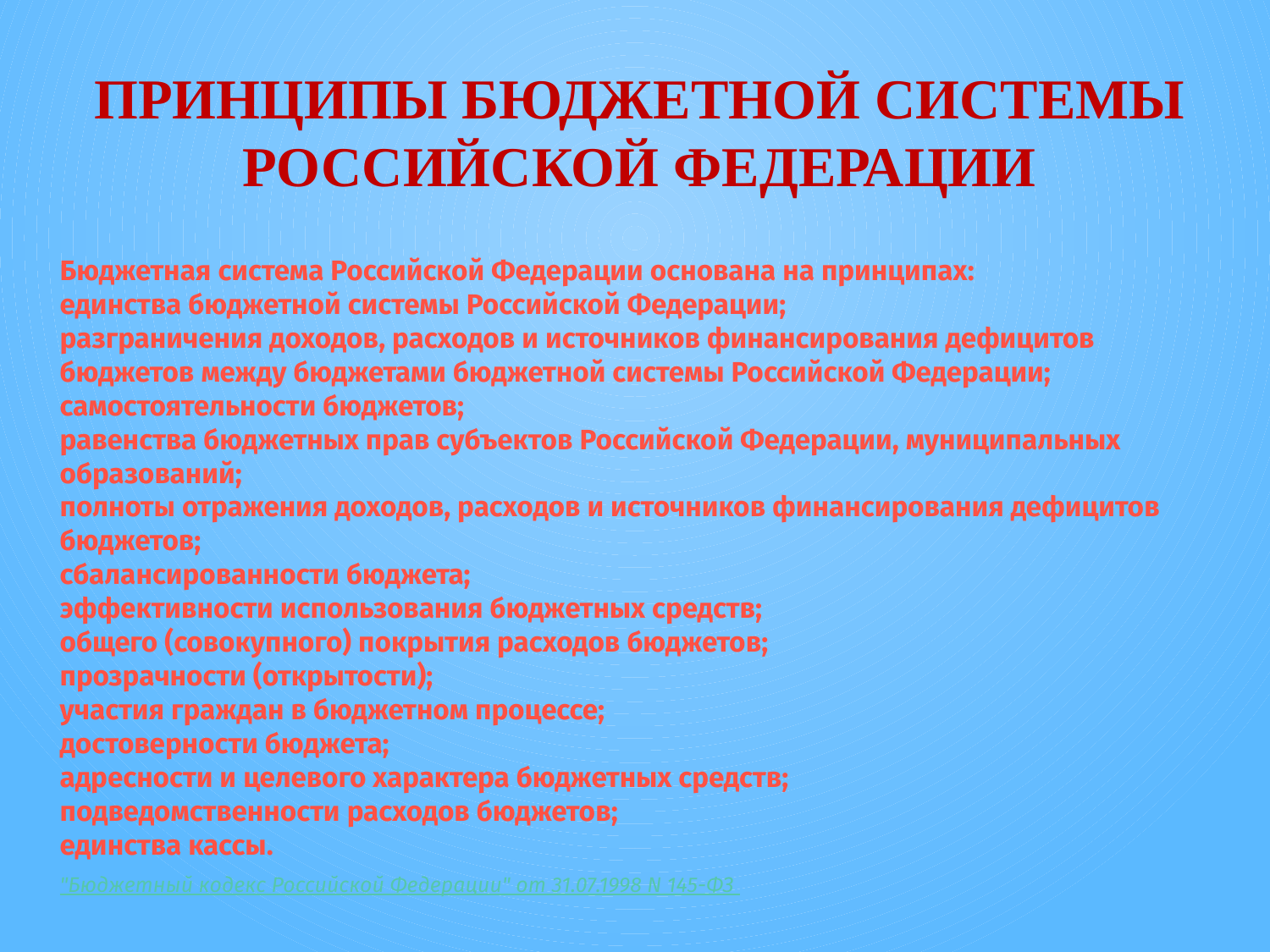

ПРИНЦИПЫ БЮДЖЕТНОЙ СИСТЕМЫ РОССИЙСКОЙ ФЕДЕРАЦИИ
Бюджетная система Российской Федерации основана на принципах:
единства бюджетной системы Российской Федерации;
разграничения доходов, расходов и источников финансирования дефицитов бюджетов между бюджетами бюджетной системы Российской Федерации;
самостоятельности бюджетов;
равенства бюджетных прав субъектов Российской Федерации, муниципальных образований;
полноты отражения доходов, расходов и источников финансирования дефицитов бюджетов;
сбалансированности бюджета;
эффективности использования бюджетных средств;
общего (совокупного) покрытия расходов бюджетов;
прозрачности (открытости);
участия граждан в бюджетном процессе;
достоверности бюджета;
адресности и целевого характера бюджетных средств;
подведомственности расходов бюджетов;
единства кассы.
"Бюджетный кодекс Российской Федерации" от 31.07.1998 N 145-ФЗ